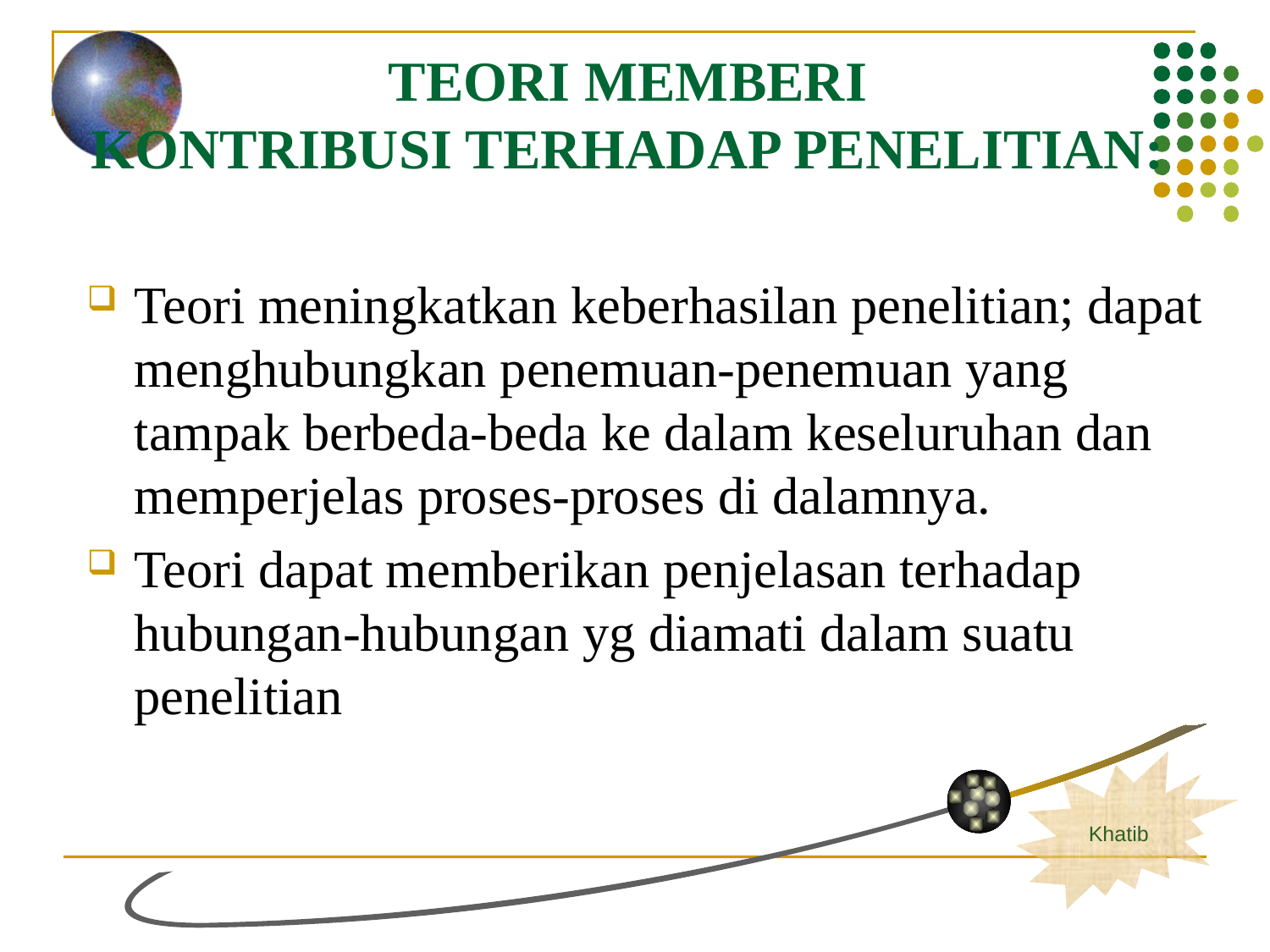

# TEORI MEMBERI KONTRIBUSI TERHADAP PENELITIAN:
Teori meningkatkan keberhasilan penelitian; dapat menghubungkan penemuan-penemuan yang tampak berbeda-beda ke dalam keseluruhan dan memperjelas proses-proses di dalamnya.
Teori dapat memberikan penjelasan terhadap hubungan-hubungan yg diamati dalam suatu penelitian